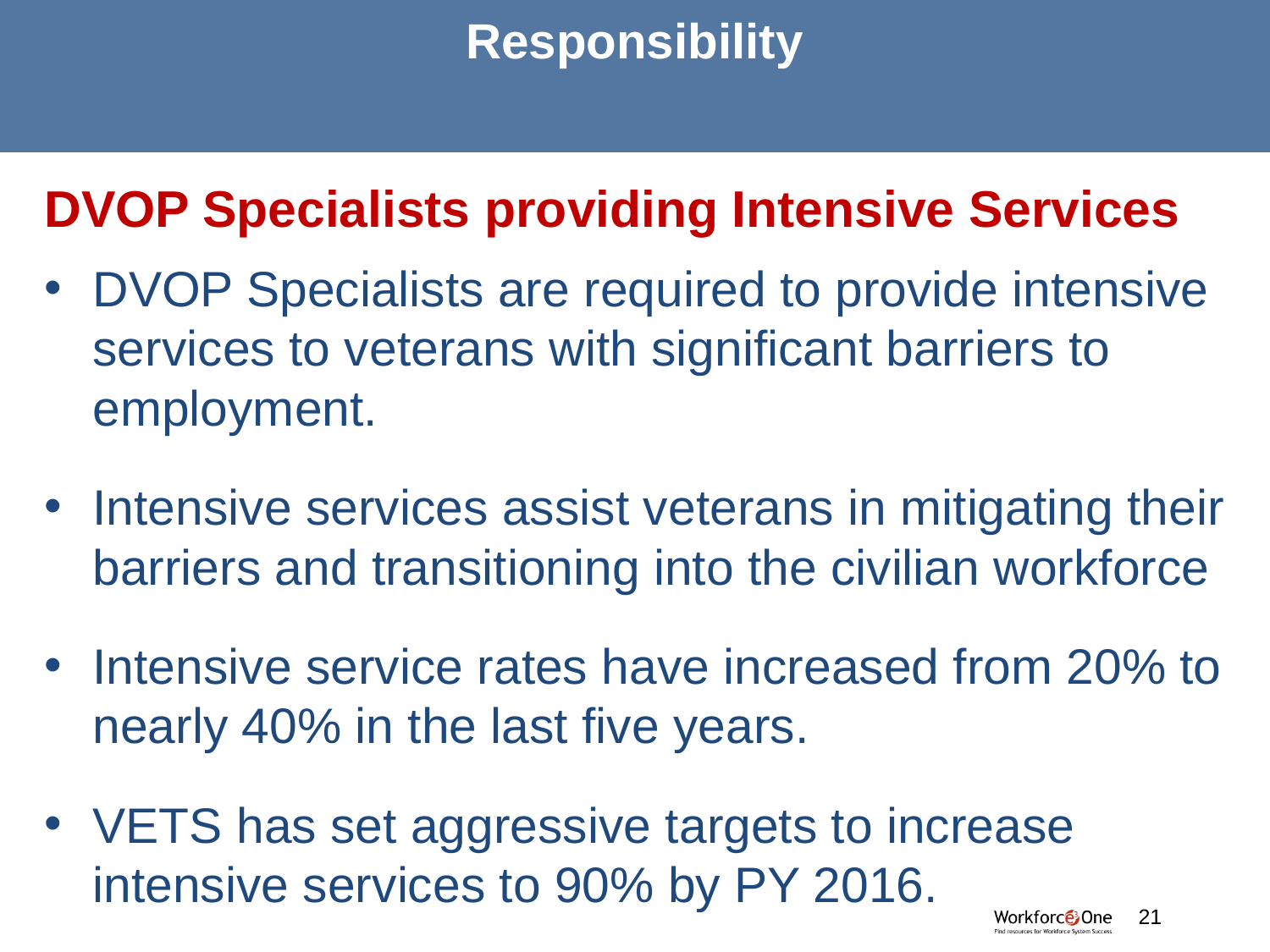

# Responsibility
DVOP Specialists providing Intensive Services
DVOP Specialists are required to provide intensive services to veterans with significant barriers to employment.
Intensive services assist veterans in mitigating their barriers and transitioning into the civilian workforce
Intensive service rates have increased from 20% to nearly 40% in the last five years.
VETS has set aggressive targets to increase intensive services to 90% by PY 2016.
#
21